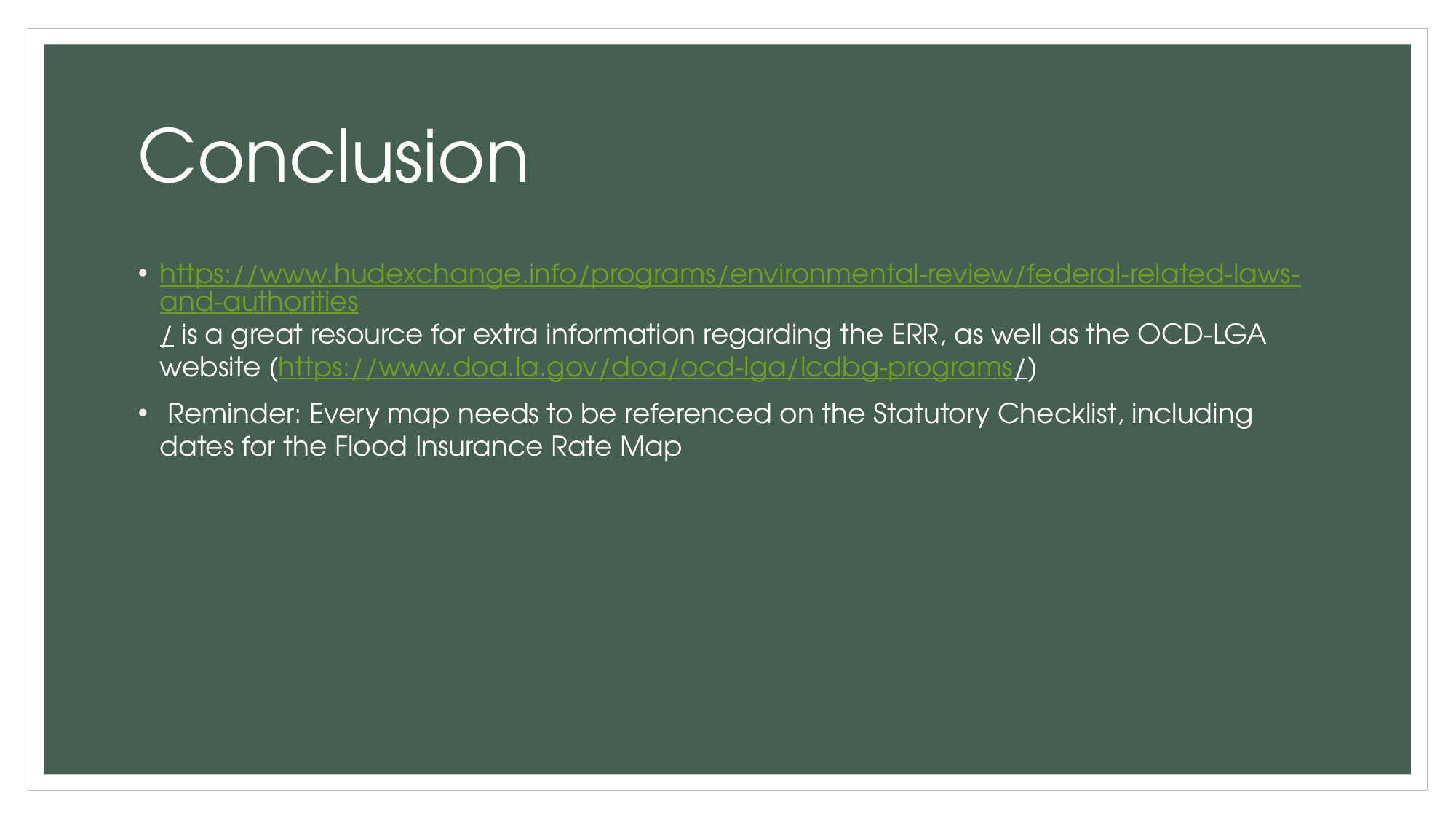

# Conclusion
https://www.hudexchange.info/programs/environmental-review/federal-related-laws-and-authorities/ is a great resource for extra information regarding the ERR, as well as the OCD-LGA website (https://www.doa.la.gov/doa/ocd-lga/lcdbg-programs/)
 Reminder: Every map needs to be referenced on the Statutory Checklist, including dates for the Flood Insurance Rate Map